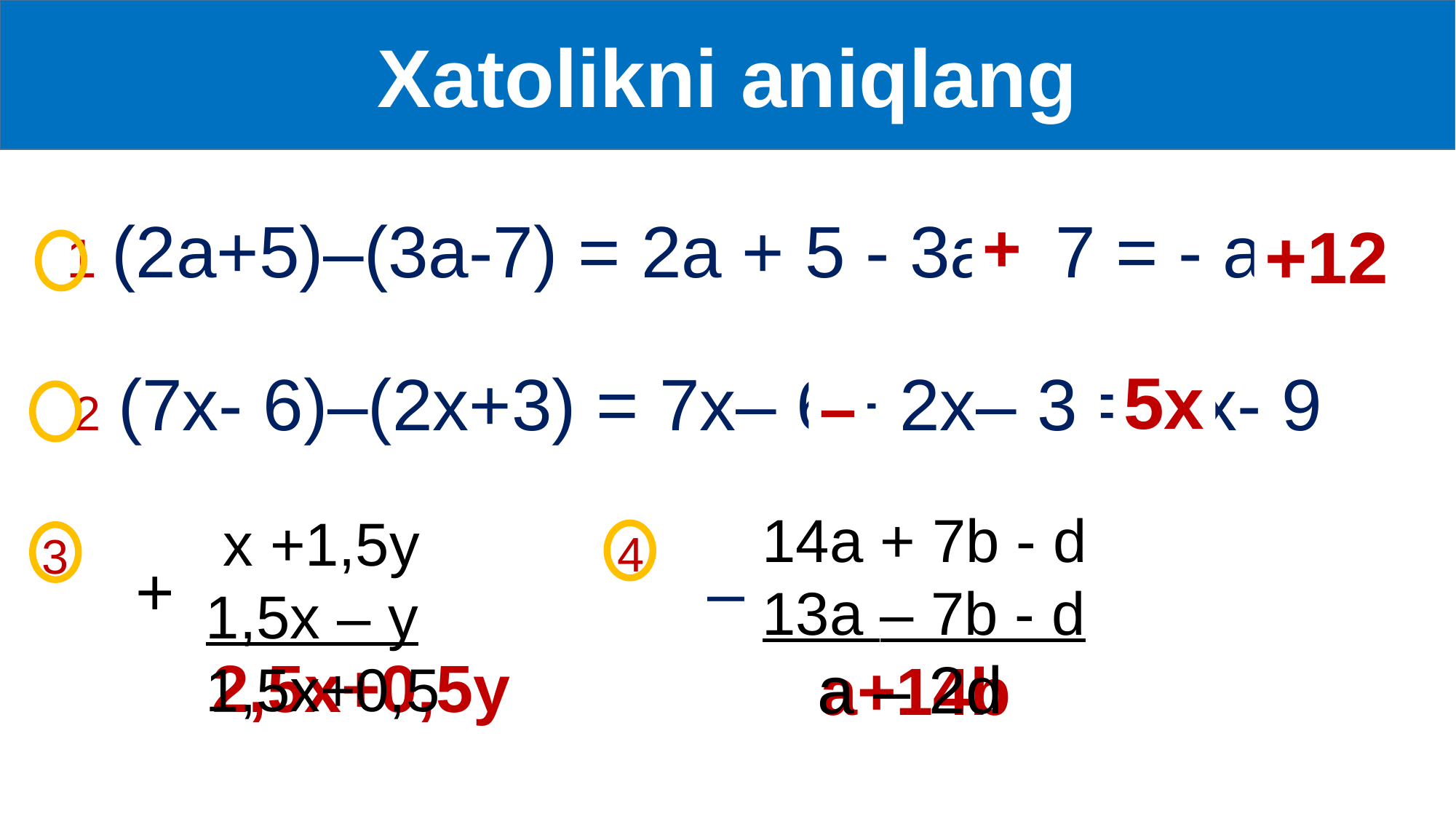

Xatolikni aniqlang
1 (2а+5)–(3а-7) = 2а + 5 - 3а - 7 = - а - 2
+
+12

5x
2 (7х- 6)–(2х+3) = 7х– 6+ 2х– 3 = 9х- 9
–

14a + 7b - d
13a – 7b - d
   a – 2d
 x +1,5y
1,5x – y
1,5x+0,5
4
3

+
–
2,5x+0,5y
a+14b